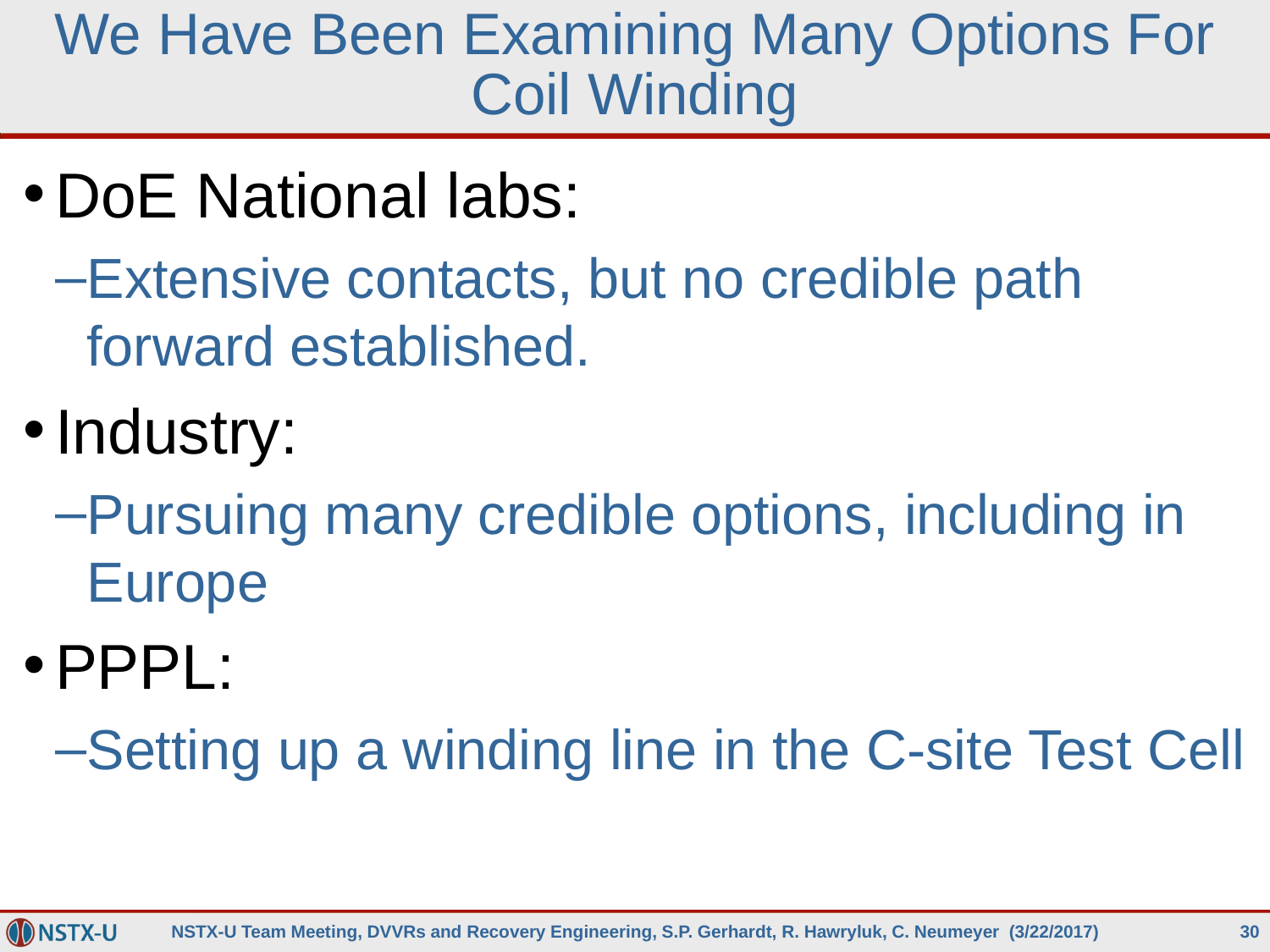

# We Have Been Examining Many Options For Coil Winding
DoE National labs:
Extensive contacts, but no credible path forward established.
Industry:
Pursuing many credible options, including in Europe
PPPL:
Setting up a winding line in the C-site Test Cell